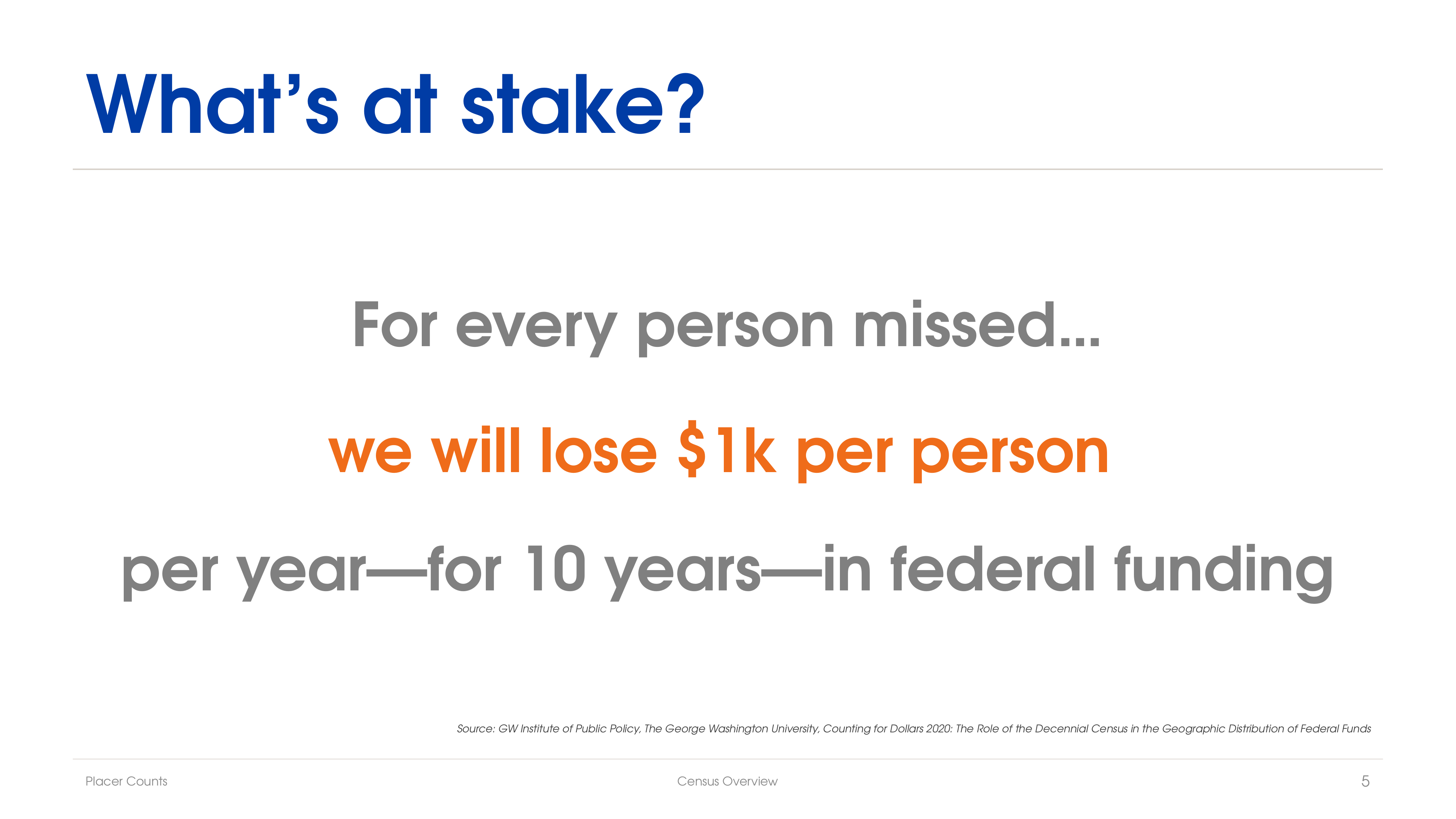

# What’s at stake?
For every person missed…
we will lose $1k per person
per year—for 10 years—in federal funding
Source: GW Institute of Public Policy, The George Washington University, Counting for Dollars 2020: The Role of the Decennial Census in the Geographic Distribution of Federal Funds
Placer Counts
Census Overview
5